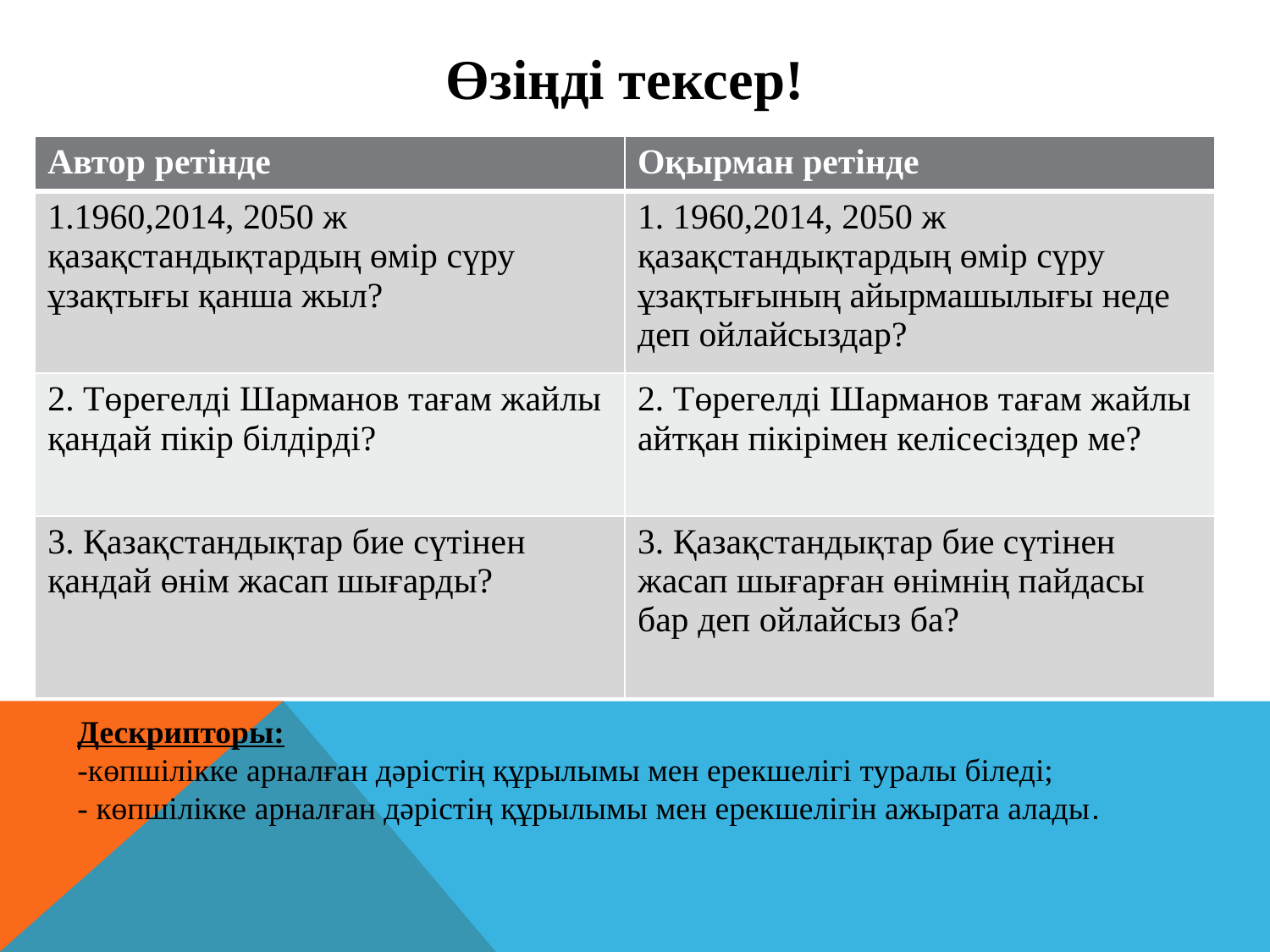

Өзіңді тексер!
| Автор ретінде | Оқырман ретінде |
| --- | --- |
| 1.1960,2014, 2050 ж қазақстандықтардың өмір сүру ұзақтығы қанша жыл? | 1. 1960,2014, 2050 ж қазақстандықтардың өмір сүру ұзақтығының айырмашылығы неде деп ойлайсыздар? |
| 2. Төрегелді Шарманов тағам жайлы қандай пікір білдірді? | 2. Төрегелді Шарманов тағам жайлы айтқан пікірімен келісесіздер ме? |
| 3. Қазақстандықтар бие сүтінен қандай өнім жасап шығарды? | 3. Қазақстандықтар бие сүтінен жасап шығарған өнімнің пайдасы бар деп ойлайсыз ба? |
Дескрипторы:
-көпшілікке арналған дәрістің құрылымы мен ерекшелігі туралы біледі;
- көпшілікке арналған дәрістің құрылымы мен ерекшелігін ажырата алады.